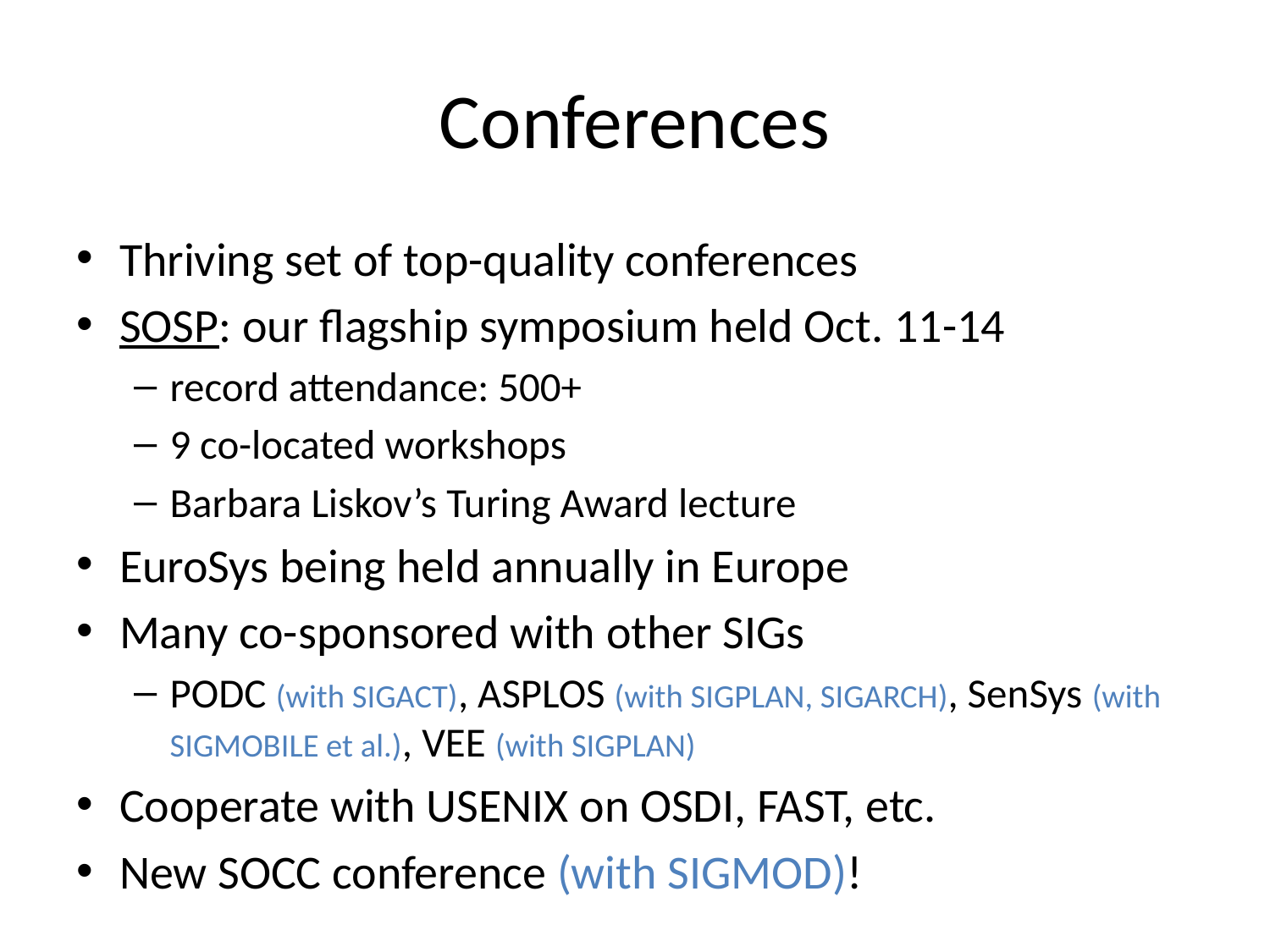

# Conferences
Thriving set of top-quality conferences
SOSP: our flagship symposium held Oct. 11-14
record attendance: 500+
9 co-located workshops
Barbara Liskov’s Turing Award lecture
EuroSys being held annually in Europe
Many co-sponsored with other SIGs
PODC (with SIGACT), ASPLOS (with SIGPLAN, SIGARCH), SenSys (with SIGMOBILE et al.), VEE (with SIGPLAN)
Cooperate with USENIX on OSDI, FAST, etc.
New SOCC conference (with SIGMOD)!